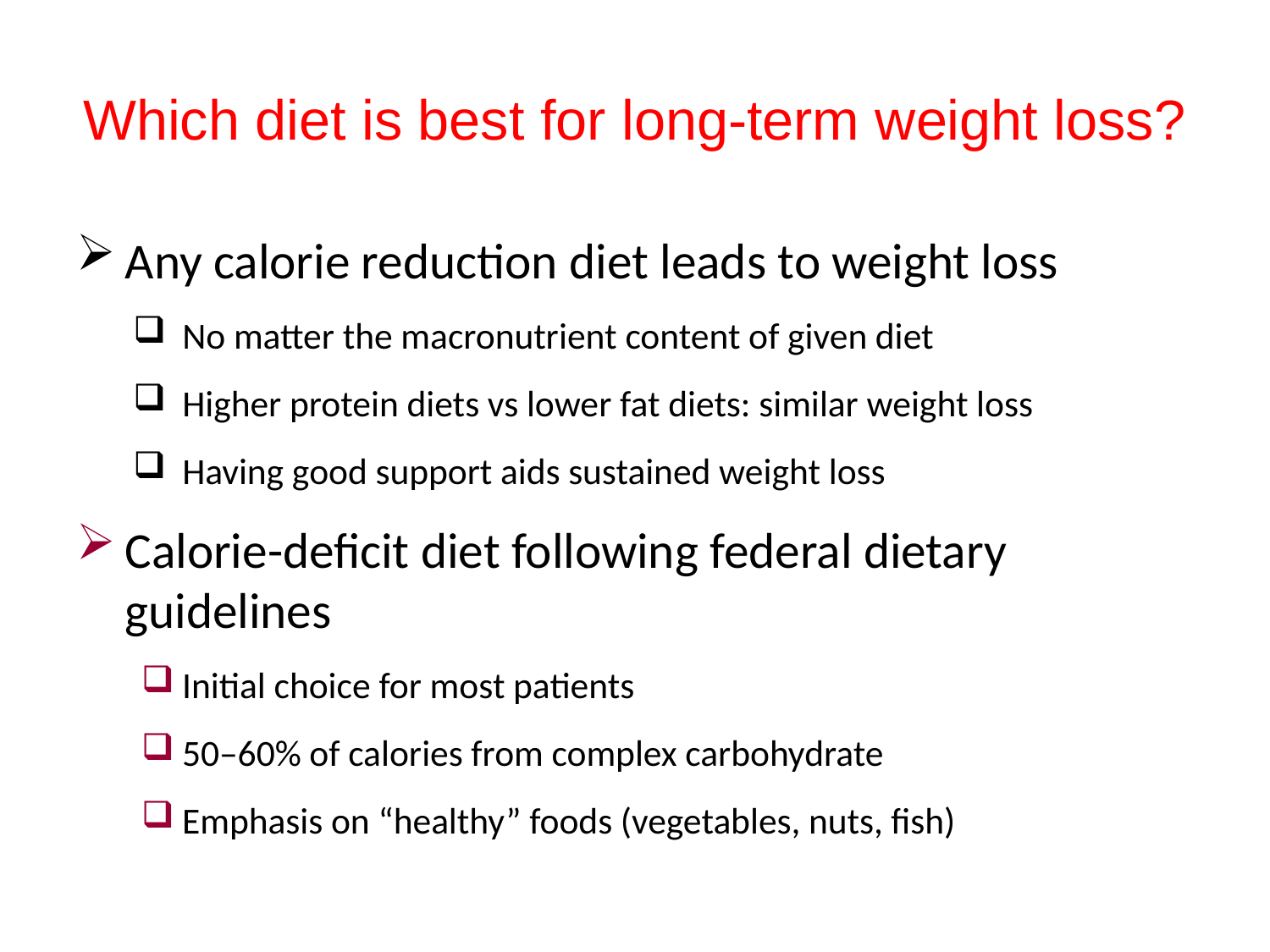

# Which diet is best for long-term weight loss?
Any calorie reduction diet leads to weight loss
No matter the macronutrient content of given diet
Higher protein diets vs lower fat diets: similar weight loss
Having good support aids sustained weight loss
Calorie-deficit diet following federal dietary guidelines
Initial choice for most patients
50–60% of calories from complex carbohydrate
Emphasis on “healthy” foods (vegetables, nuts, fish)